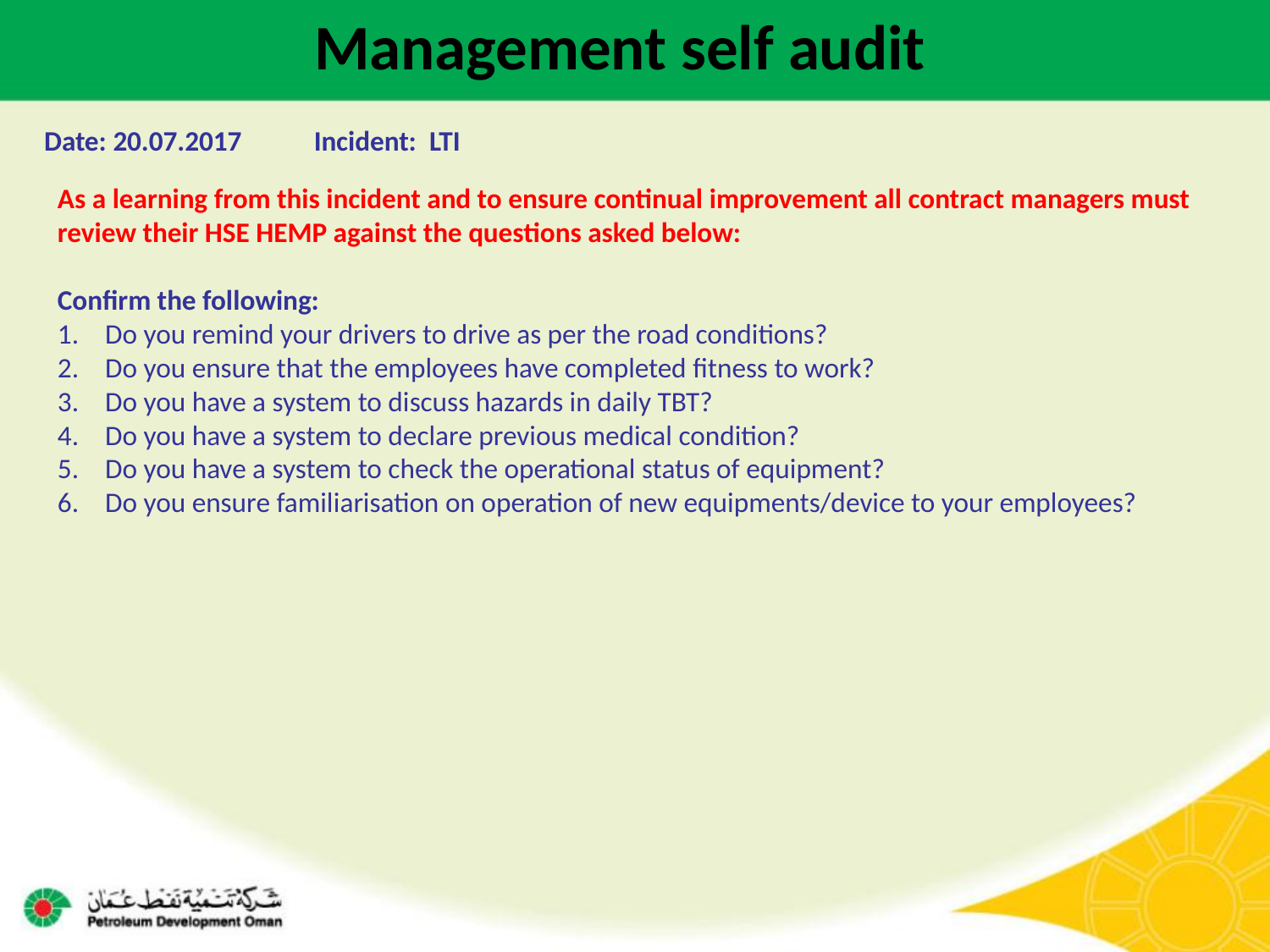

Management self audit
Date: 20.07.2017 	Incident:  LTI
As a learning from this incident and to ensure continual improvement all contract managers must review their HSE HEMP against the questions asked below:

Confirm the following:
Do you remind your drivers to drive as per the road conditions?
Do you ensure that the employees have completed fitness to work?
Do you have a system to discuss hazards in daily TBT?
Do you have a system to declare previous medical condition?
Do you have a system to check the operational status of equipment?
Do you ensure familiarisation on operation of new equipments/device to your employees?
2